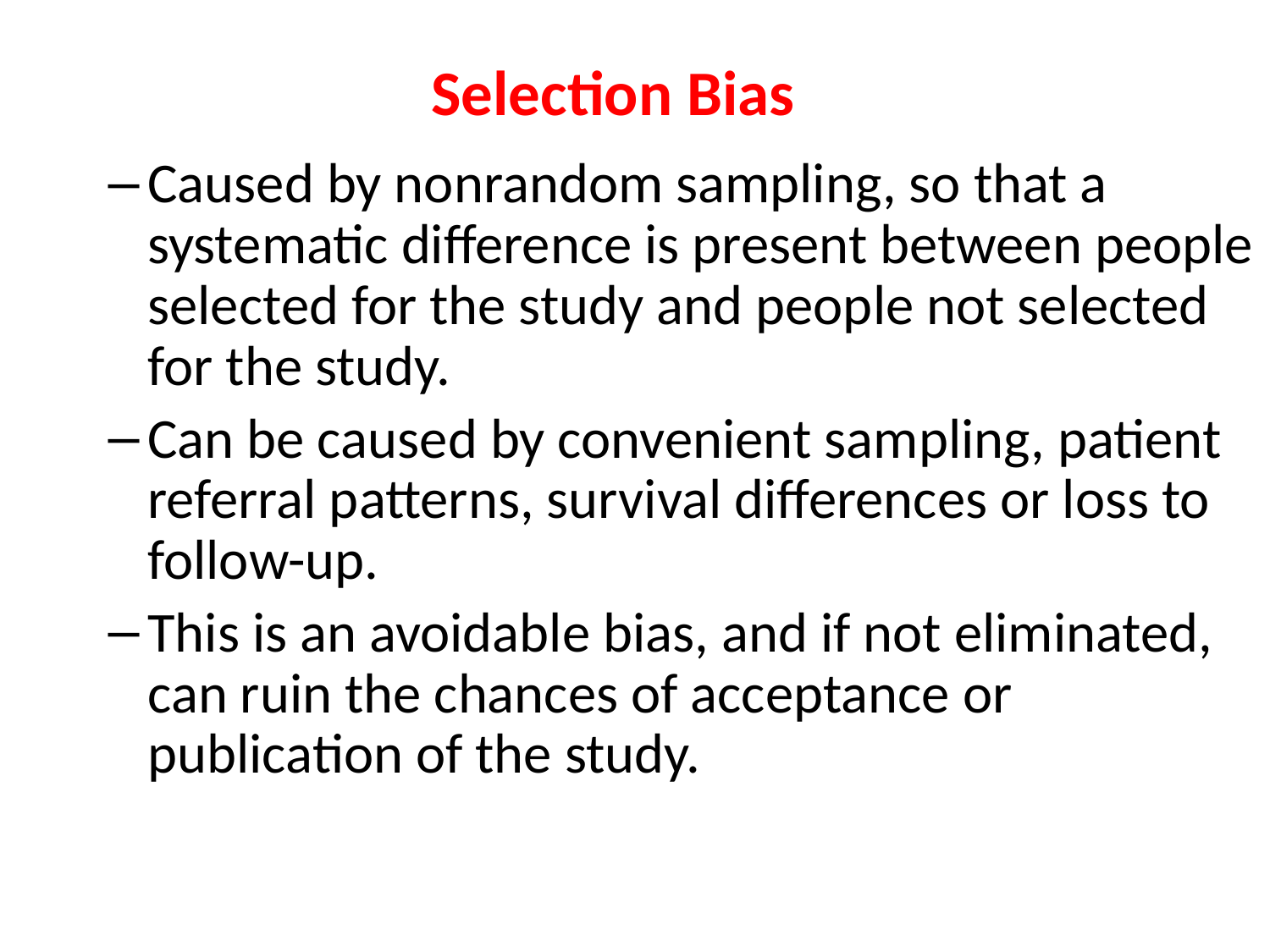

# Selection Bias
Caused by nonrandom sampling, so that a systematic difference is present between people selected for the study and people not selected for the study.
Can be caused by convenient sampling, patient referral patterns, survival differences or loss to follow-up.
This is an avoidable bias, and if not eliminated, can ruin the chances of acceptance or publication of the study.